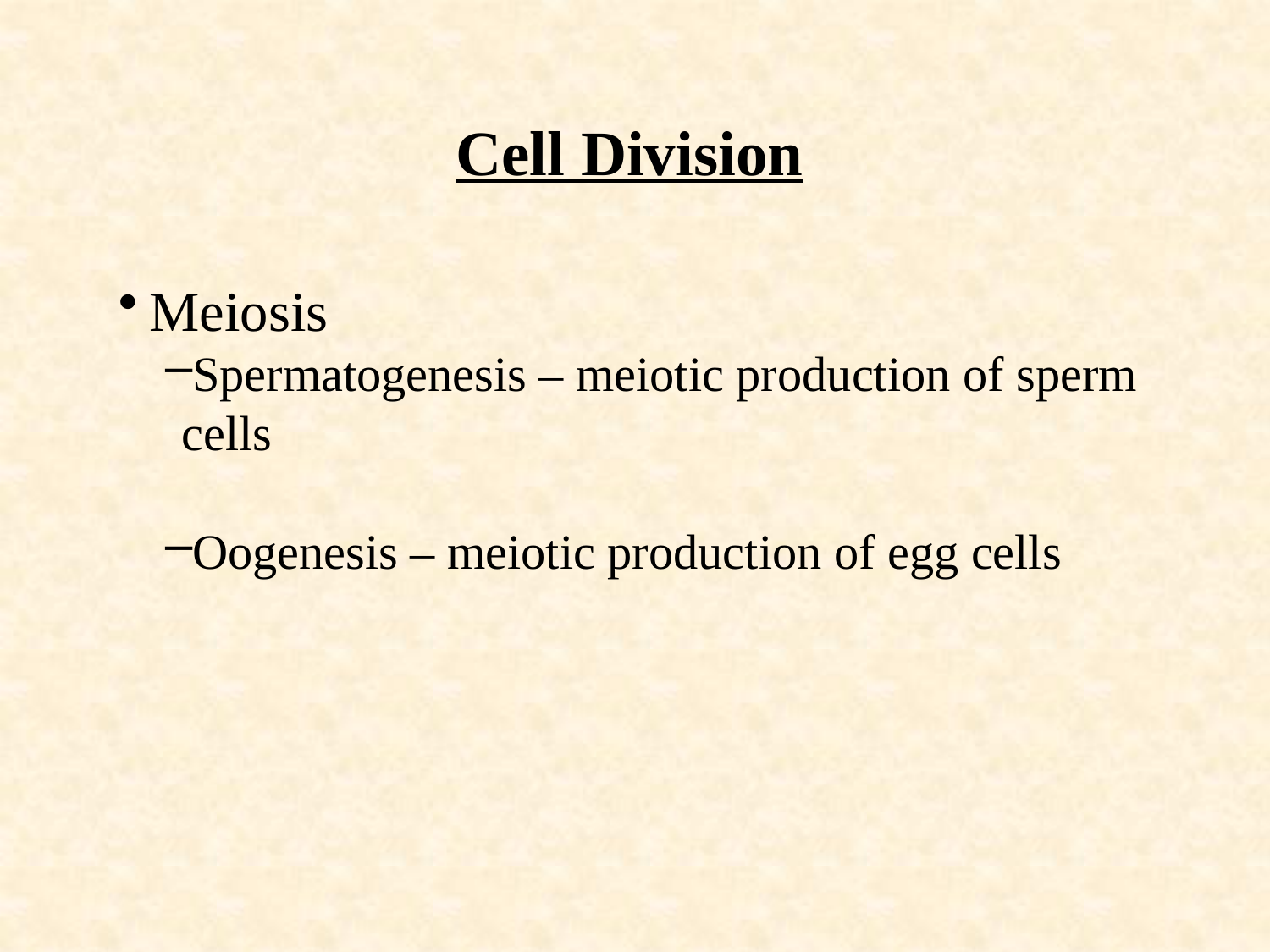

# Cell Division
Meiosis
Spermatogenesis – meiotic production of sperm cells

Oogenesis – meiotic production of egg cells